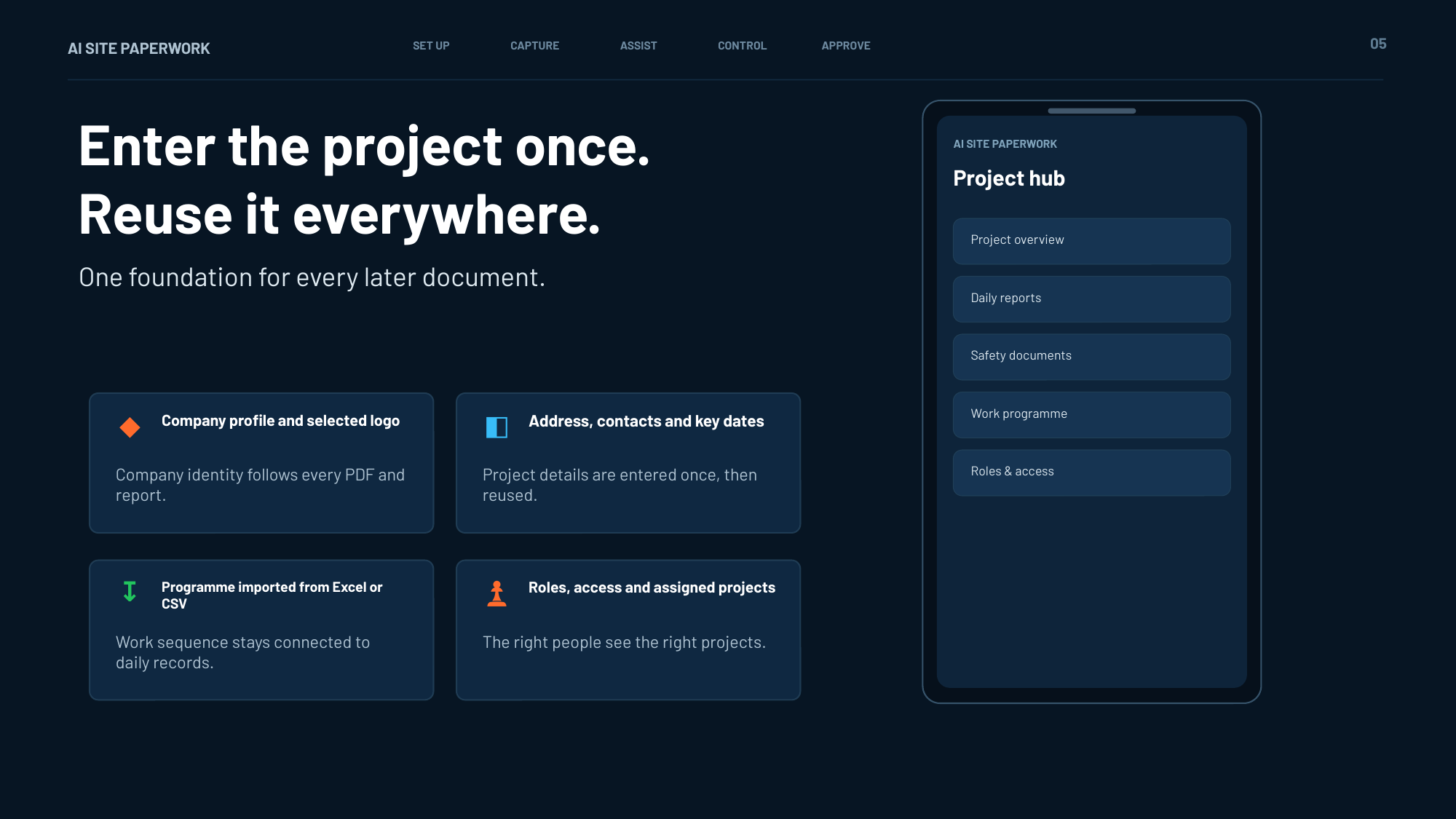

05
AI SITE PAPERWORK
SET UP
CAPTURE
ASSIST
CONTROL
APPROVE

Enter the project once.
Reuse it everywhere.

AI SITE PAPERWORK
Project hub

Project overview
One foundation for every later document.

Daily reports

Safety documents

Work programme
◆
◧
Company profile and selected logo
Address, contacts and key dates

Roles & access
Company identity follows every PDF and report.
Project details are entered once, then reused.

↧
♟
Programme imported from Excel or CSV
Roles, access and assigned projects
Work sequence stays connected to daily records.
The right people see the right projects.